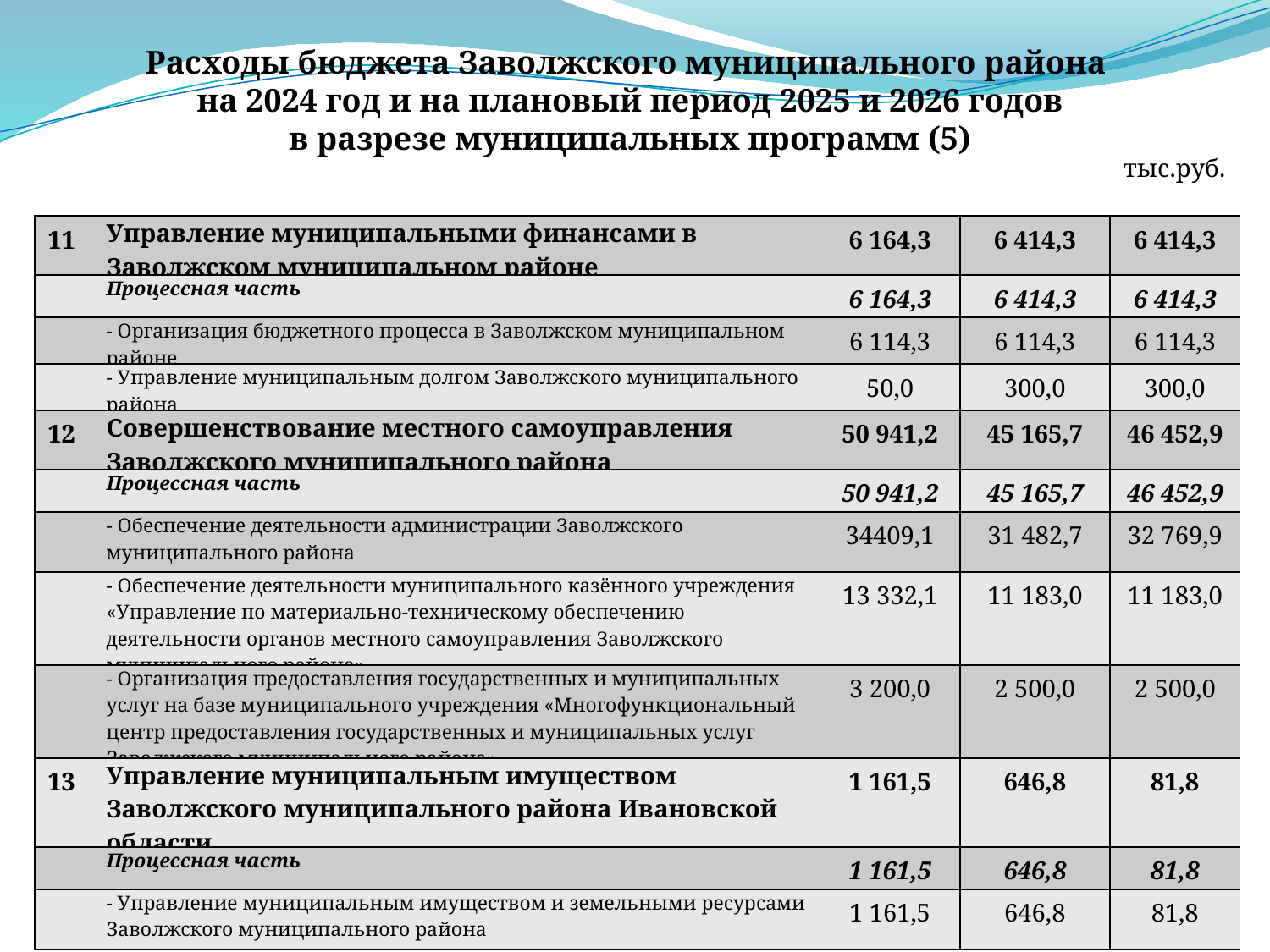

Расходы бюджета Заволжского муниципального района
на 2024 год и на плановый период 2025 и 2026 годов
в разрезе муниципальных программ (5)
тыс.руб.
| 11 | Управление муниципальными финансами в Заволжском муниципальном районе | 6 164,3 | 6 414,3 | 6 414,3 |
| --- | --- | --- | --- | --- |
|  | Процессная часть | 6 164,3 | 6 414,3 | 6 414,3 |
|  | - Организация бюджетного процесса в Заволжском муниципальном районе | 6 114,3 | 6 114,3 | 6 114,3 |
|  | - Управление муниципальным долгом Заволжского муниципального района | 50,0 | 300,0 | 300,0 |
| 12 | Совершенствование местного самоуправления Заволжского муниципального района | 50 941,2 | 45 165,7 | 46 452,9 |
|  | Процессная часть | 50 941,2 | 45 165,7 | 46 452,9 |
|  | - Обеспечение деятельности администрации Заволжского муниципального района | 34409,1 | 31 482,7 | 32 769,9 |
|  | - Обеспечение деятельности муниципального казённого учреждения «Управление по материально-техническому обеспечению деятельности органов местного самоуправления Заволжского муниципального района» | 13 332,1 | 11 183,0 | 11 183,0 |
|  | - Организация предоставления государственных и муниципальных услуг на базе муниципального учреждения «Многофункциональный центр предоставления государственных и муниципальных услуг Заволжского муниципального района» | 3 200,0 | 2 500,0 | 2 500,0 |
| 13 | Управление муниципальным имуществом Заволжского муниципального района Ивановской области | 1 161,5 | 646,8 | 81,8 |
|  | Процессная часть | 1 161,5 | 646,8 | 81,8 |
|  | - Управление муниципальным имуществом и земельными ресурсами Заволжского муниципального района | 1 161,5 | 646,8 | 81,8 |